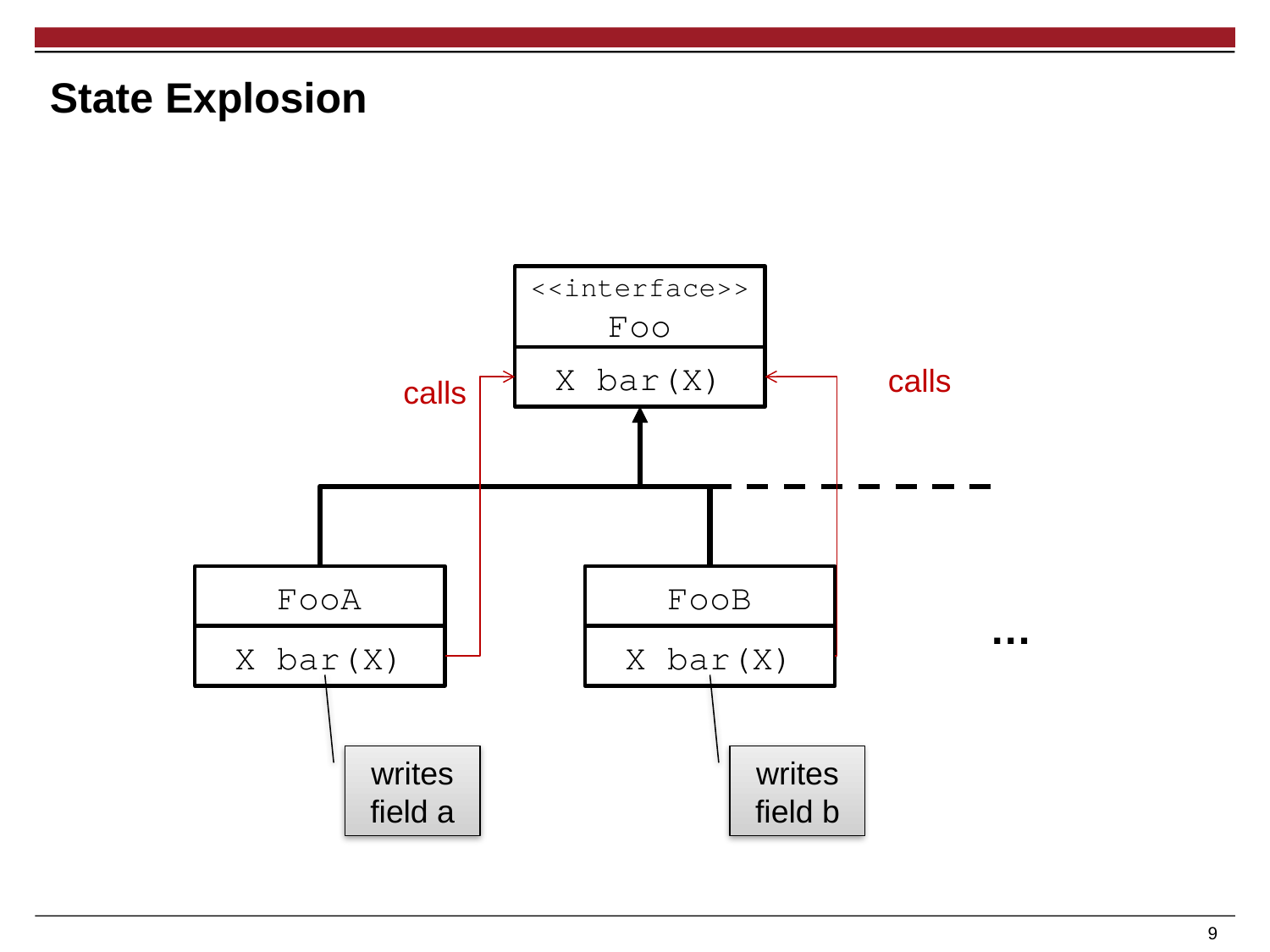

# State Explosion
<<interface>>
Foo
X bar(X)
calls
calls
FooA
FooB
…
X bar(X)
X bar(X)
writes field a
writes field b